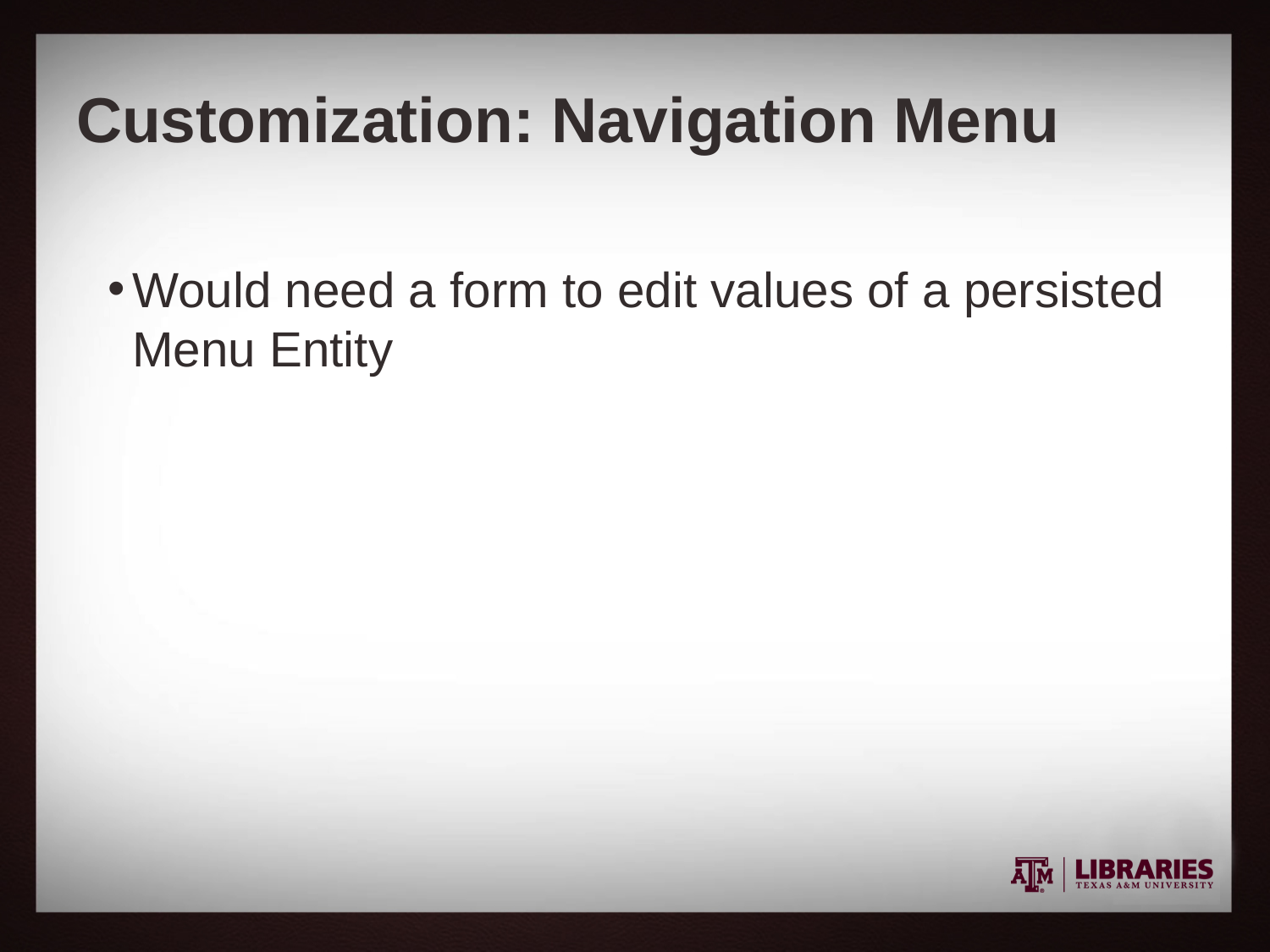

# Customization: Navigation Menu
Would need a form to edit values of a persisted Menu Entity